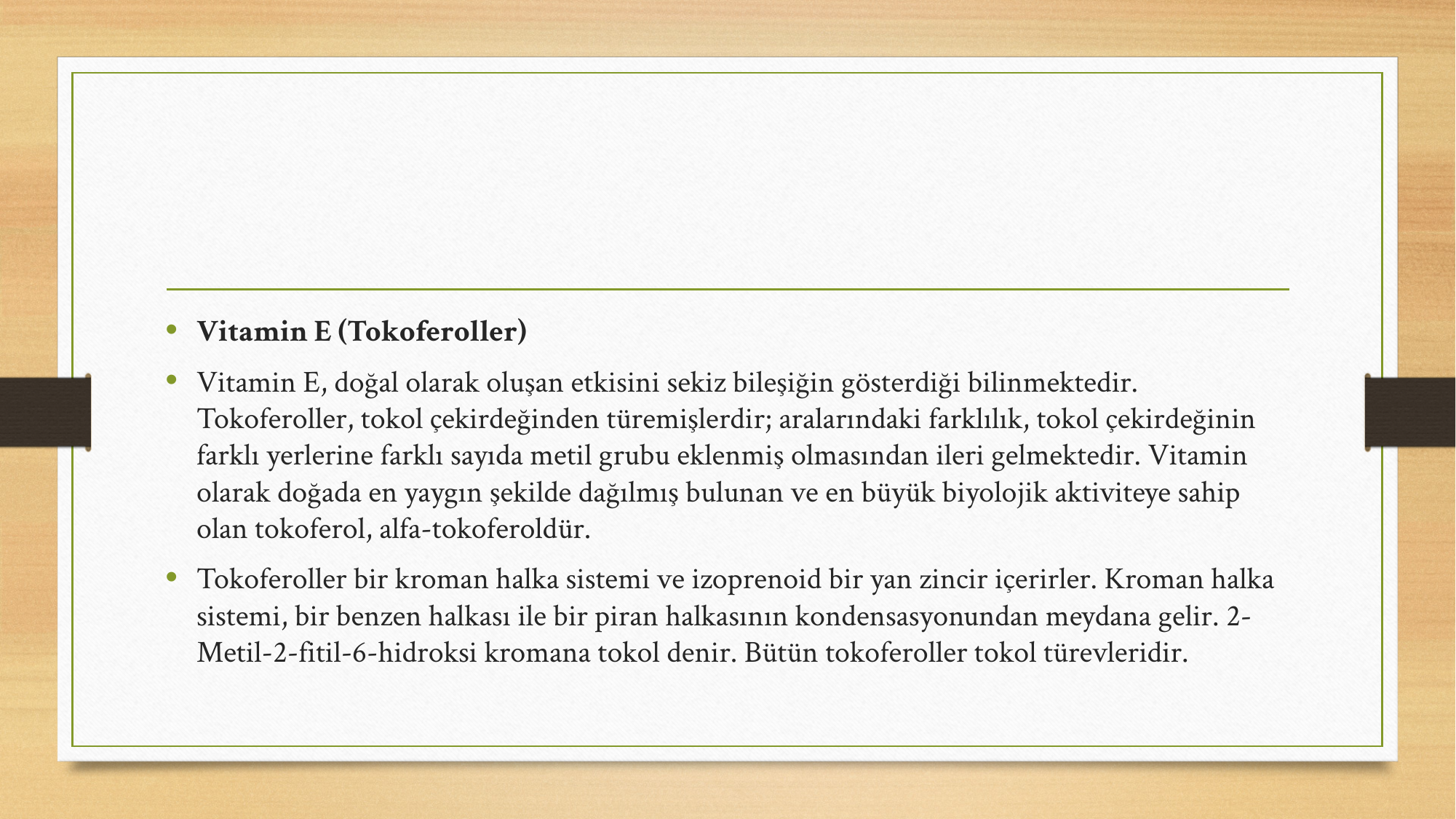

#
Vitamin E (Tokoferoller)
Vitamin E, doğal olarak oluşan etkisini sekiz bileşiğin gösterdiği bilinmektedir. Tokoferoller, tokol çekirdeğinden türemişlerdir; aralarındaki farklılık, tokol çekirdeğinin farklı yerlerine farklı sayıda metil grubu eklenmiş olmasından ileri gelmektedir. Vitamin olarak doğada en yaygın şekilde dağılmış bulunan ve en büyük biyolojik aktiviteye sahip olan tokoferol, alfa-tokoferoldür.
Tokoferoller bir kroman halka sistemi ve izoprenoid bir yan zincir içerirler. Kroman halka sistemi, bir benzen halkası ile bir piran halkasının kondensasyonundan meydana gelir. 2-Metil-2-fitil-6-hidroksi kromana tokol denir. Bütün tokoferoller tokol türevleridir.